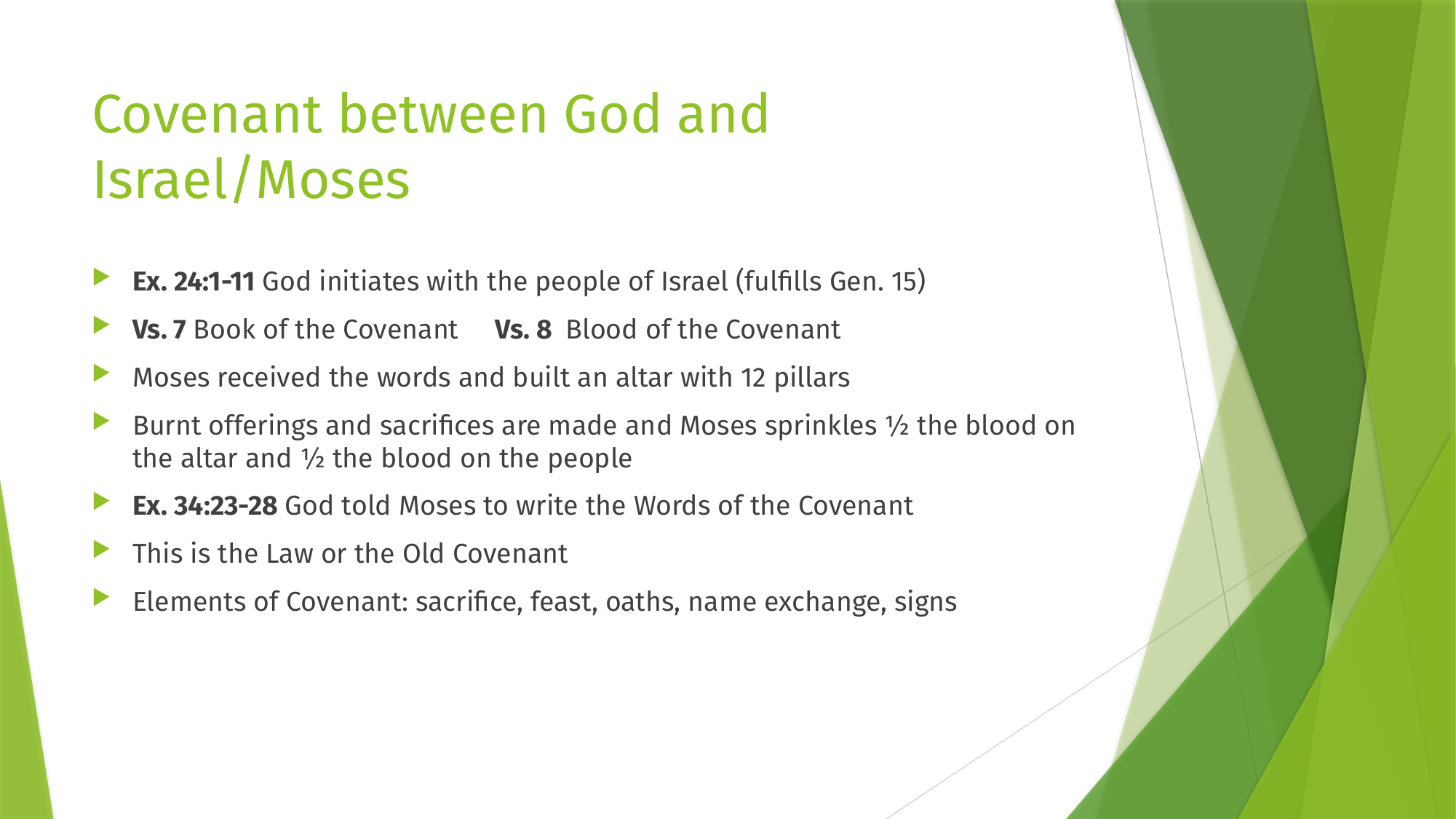

# Covenant between God and Israel/Moses
Ex. 24:1-11 God initiates with the people of Israel (fulfills Gen. 15)
Vs. 7 Book of the Covenant     Vs. 8  Blood of the Covenant
Moses received the words and built an altar with 12 pillars
Burnt offerings and sacrifices are made and Moses sprinkles ½ the blood on the altar and ½ the blood on the people
Ex. 34:23-28 God told Moses to write the Words of the Covenant
This is the Law or the Old Covenant
Elements of Covenant: sacrifice, feast, oaths, name exchange, signs